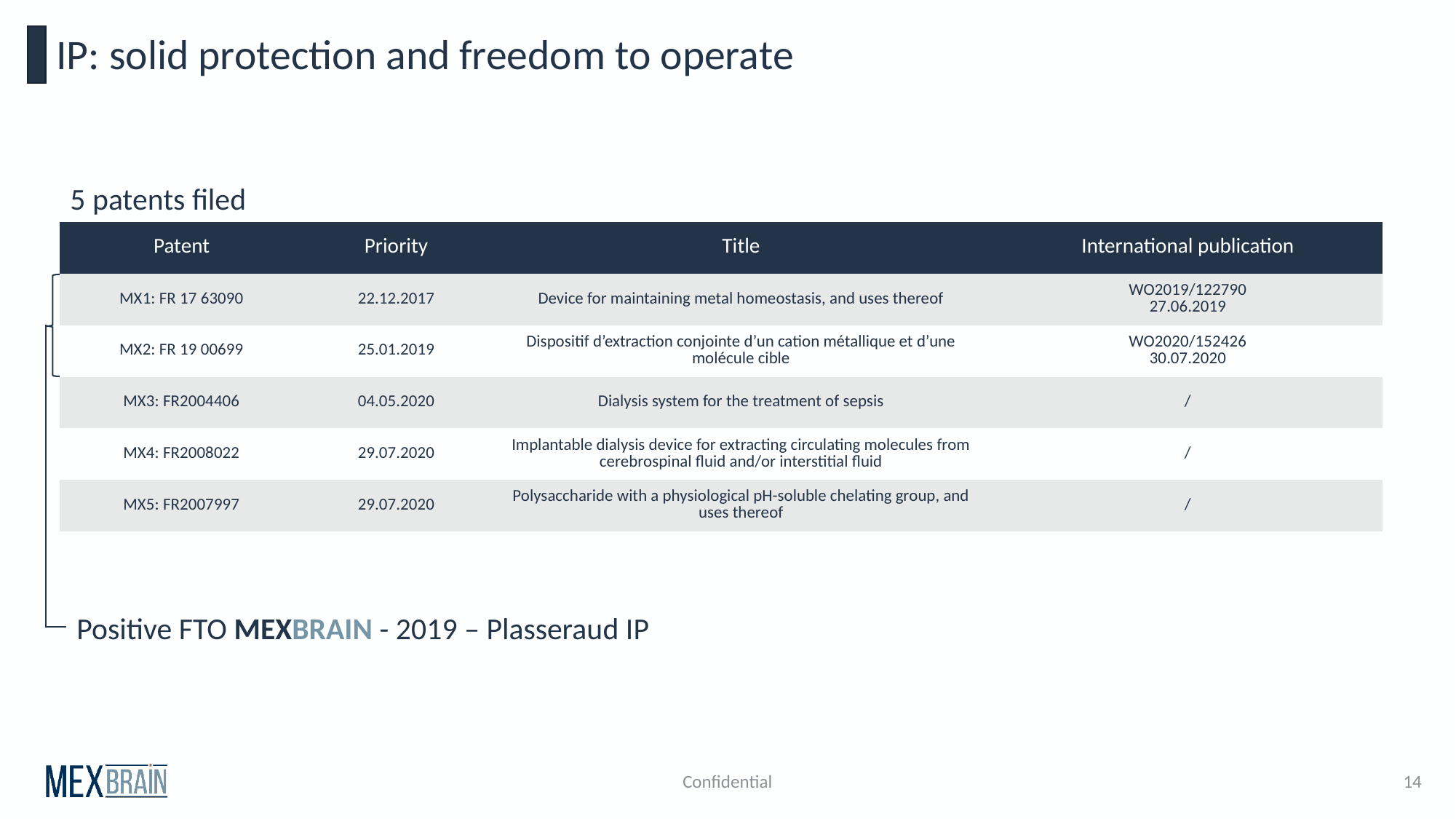

# IP: solid protection and freedom to operate
5 patents filed
| Patent | Priority | Title | International publication |
| --- | --- | --- | --- |
| MX1: FR 17 63090 | 22.12.2017 | Device for maintaining metal homeostasis, and uses thereof | WO2019/122790 27.06.2019 |
| MX2: FR 19 00699 | 25.01.2019 | Dispositif d’extraction conjointe d’un cation métallique et d’une molécule cible | WO2020/152426 30.07.2020 |
| MX3: FR2004406 | 04.05.2020 | Dialysis system for the treatment of sepsis | / |
| MX4: FR2008022 | 29.07.2020 | Implantable dialysis device for extracting circulating molecules from cerebrospinal fluid and/or interstitial fluid | / |
| MX5: FR2007997 | 29.07.2020 | Polysaccharide with a physiological pH-soluble chelating group, and uses thereof | / |

Positive FTO MEXBRAIN - 2019 – Plasseraud IP
Confidential
14